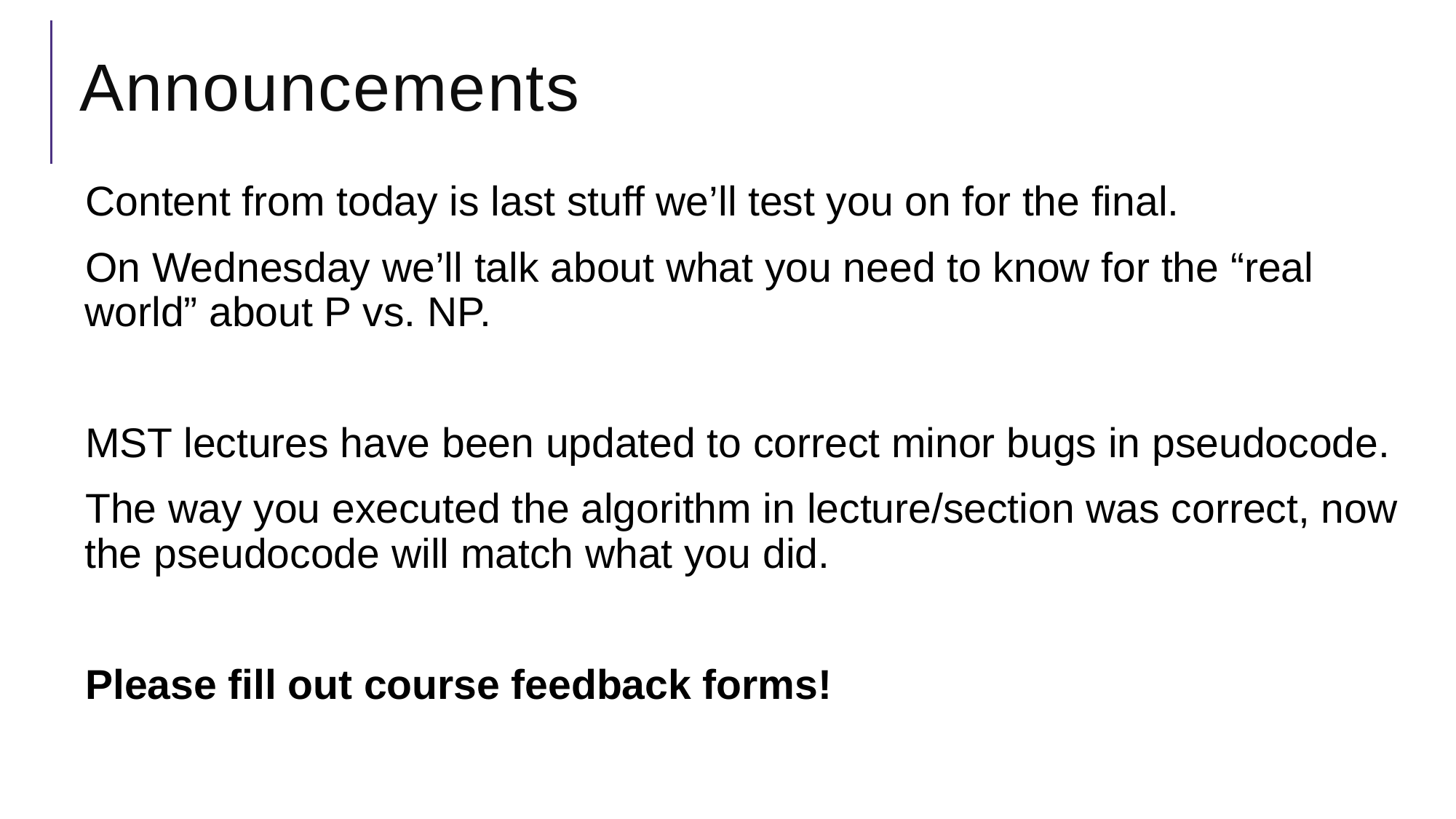

# Announcements
Content from today is last stuff we’ll test you on for the final.
On Wednesday we’ll talk about what you need to know for the “real world” about P vs. NP.

MST lectures have been updated to correct minor bugs in pseudocode.
The way you executed the algorithm in lecture/section was correct, now the pseudocode will match what you did.

Please fill out course feedback forms!